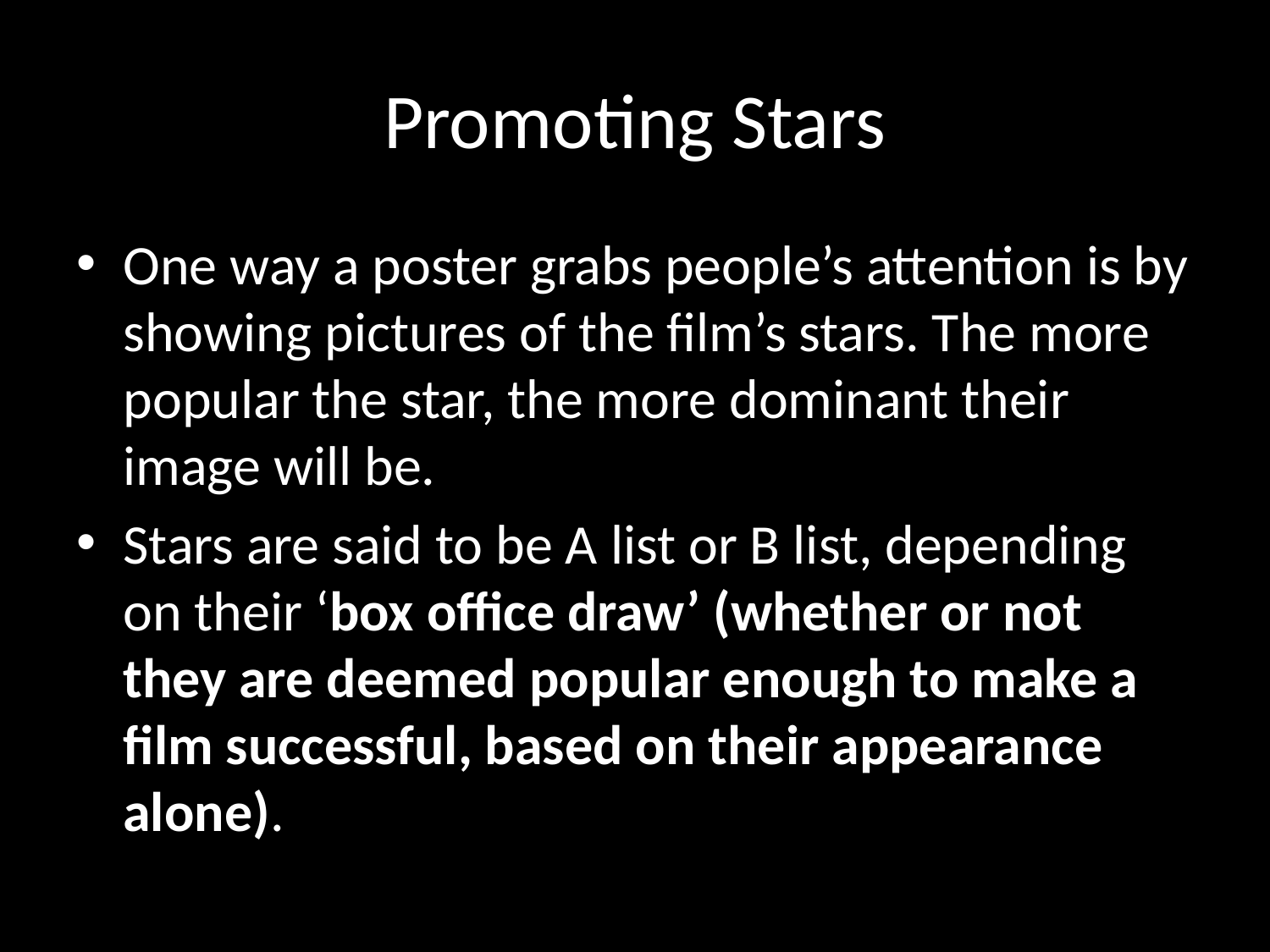

# Promoting Stars
One way a poster grabs people’s attention is by showing pictures of the film’s stars. The more popular the star, the more dominant their image will be.
Stars are said to be A list or B list, depending on their ‘box office draw’ (whether or not they are deemed popular enough to make a film successful, based on their appearance alone).